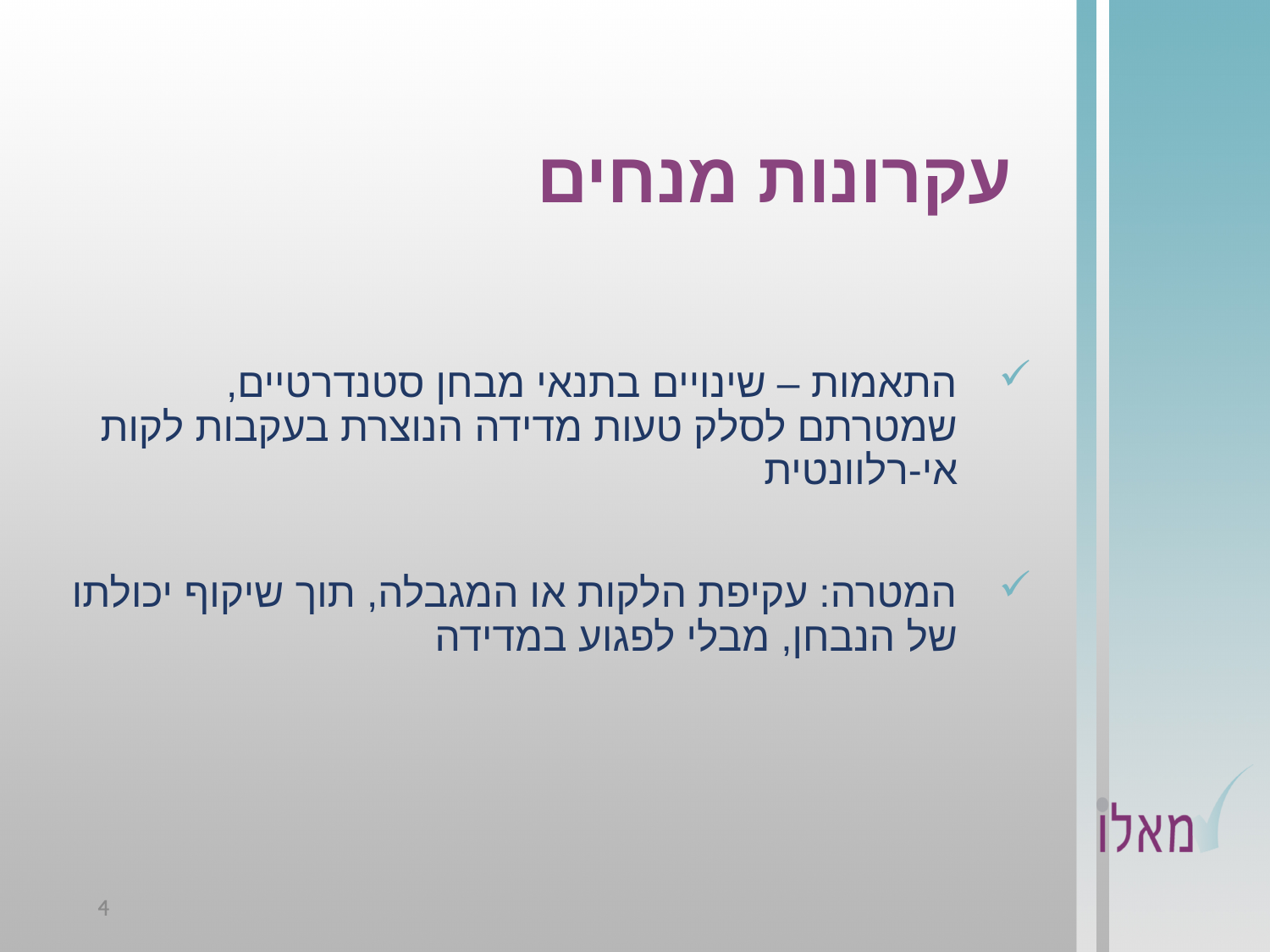

# עקרונות מנחים
התאמות – שינויים בתנאי מבחן סטנדרטיים, שמטרתם לסלק טעות מדידה הנוצרת בעקבות לקות אי-רלוונטית

המטרה: עקיפת הלקות או המגבלה, תוך שיקוף יכולתו של הנבחן, מבלי לפגוע במדידה

4